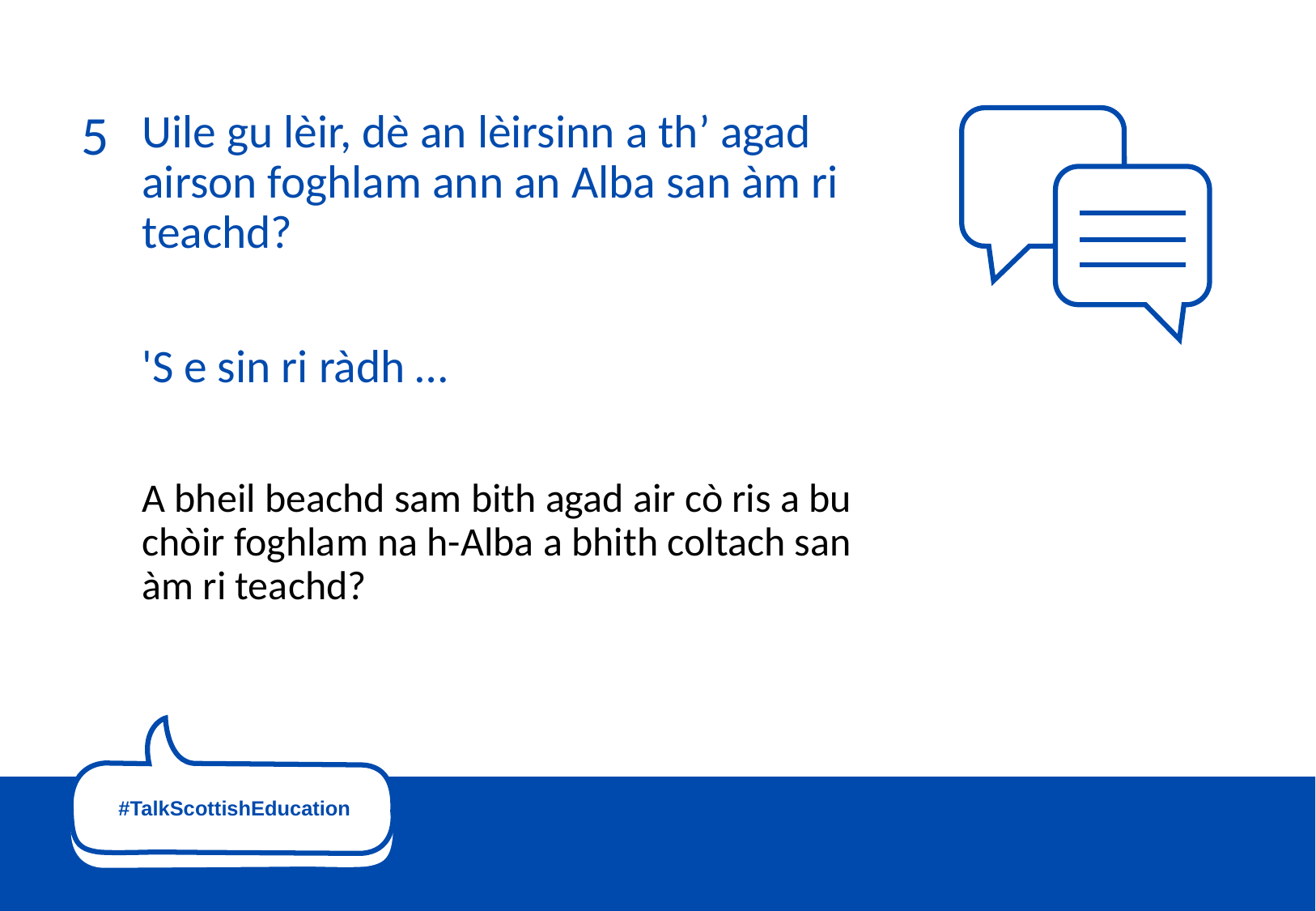

# 5
Uile gu lèir, dè an lèirsinn a th’ agad airson foghlam ann an Alba san àm ri teachd?

'S e sin ri ràdh …

A bheil beachd sam bith agad air cò ris a bu chòir foghlam na h-Alba a bhith coltach san àm ri teachd?